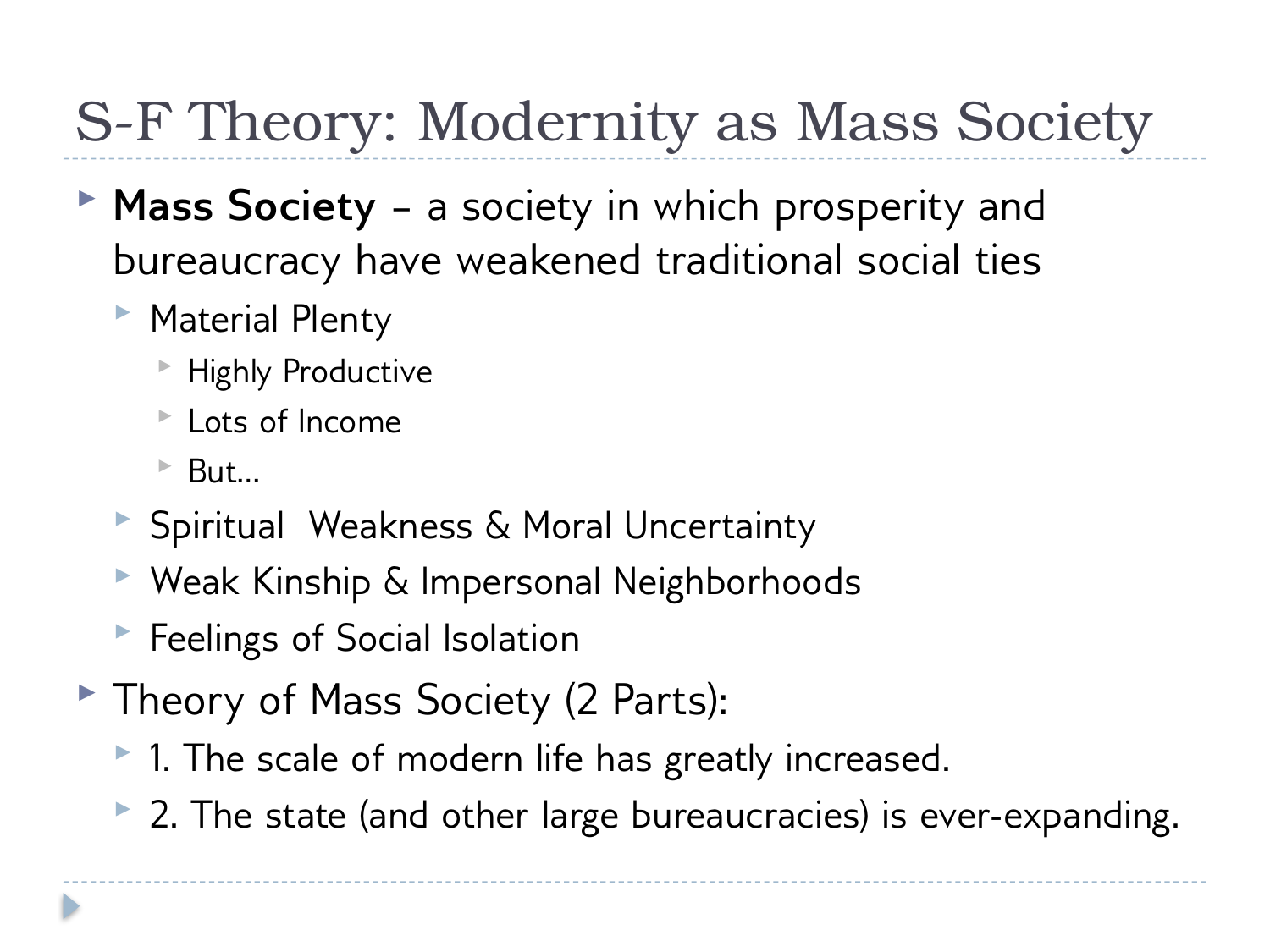

# S-F Theory: Modernity as Mass Society
Mass Society – a society in which prosperity and bureaucracy have weakened traditional social ties
Material Plenty
Highly Productive
Lots of Income
But…
Spiritual  Weakness & Moral Uncertainty
Weak Kinship & Impersonal Neighborhoods
Feelings of Social Isolation
Theory of Mass Society (2 Parts):
1. The scale of modern life has greatly increased.
2. The state (and other large bureaucracies) is ever-expanding.